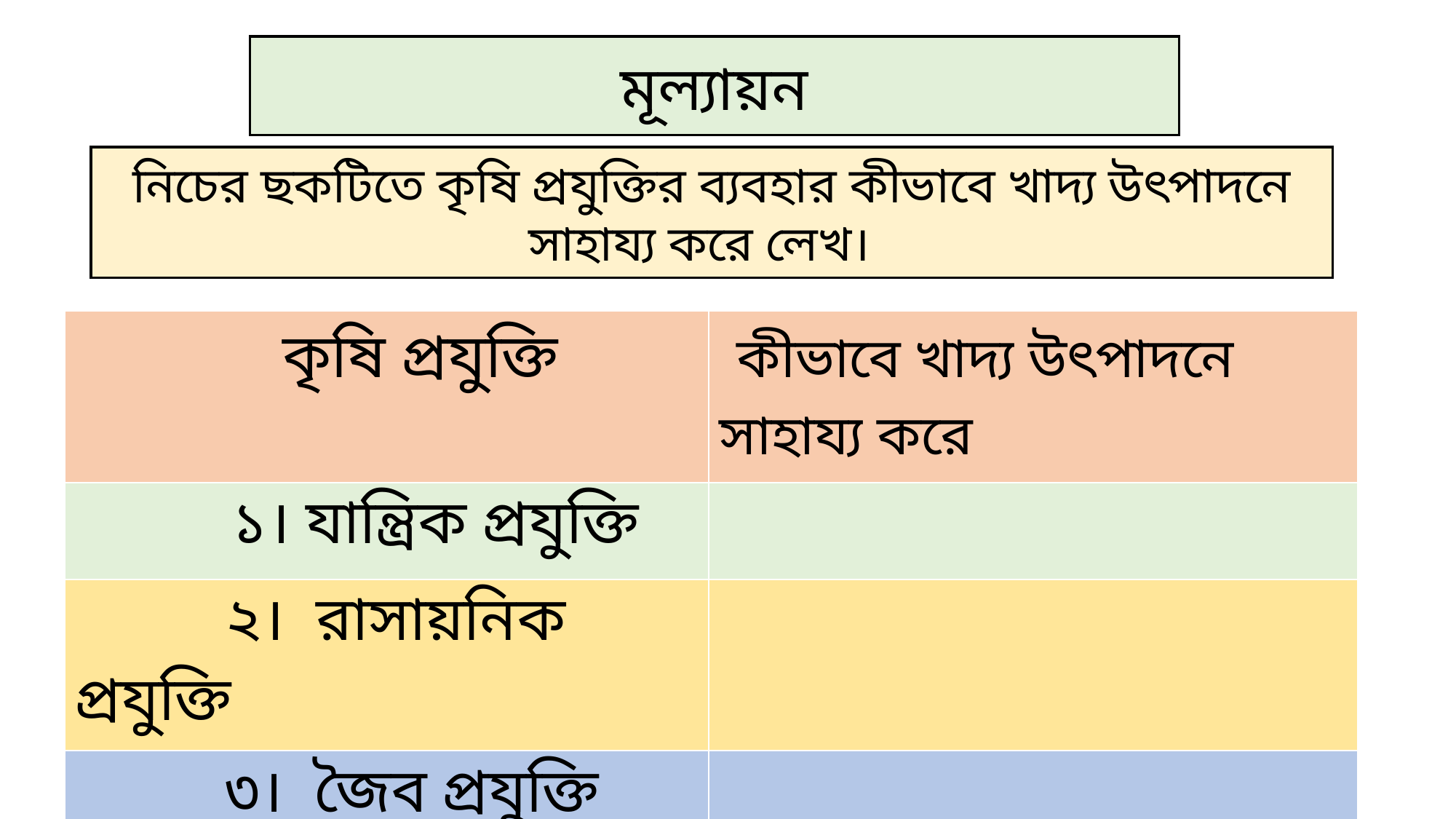

মূল্যায়ন
নিচের ছকটিতে কৃষি প্রযুক্তির ব্যবহার কীভাবে খাদ্য উৎপাদনে সাহায্য করে লেখ।
| কৃষি প্রযুক্তি | কীভাবে খাদ্য উৎপাদনে সাহায্য করে |
| --- | --- |
| ১। যান্ত্রিক প্রযুক্তি |  |
| ২। রাসায়নিক প্রযুক্তি |  |
| ৩। জৈব প্রযুক্তি |  |